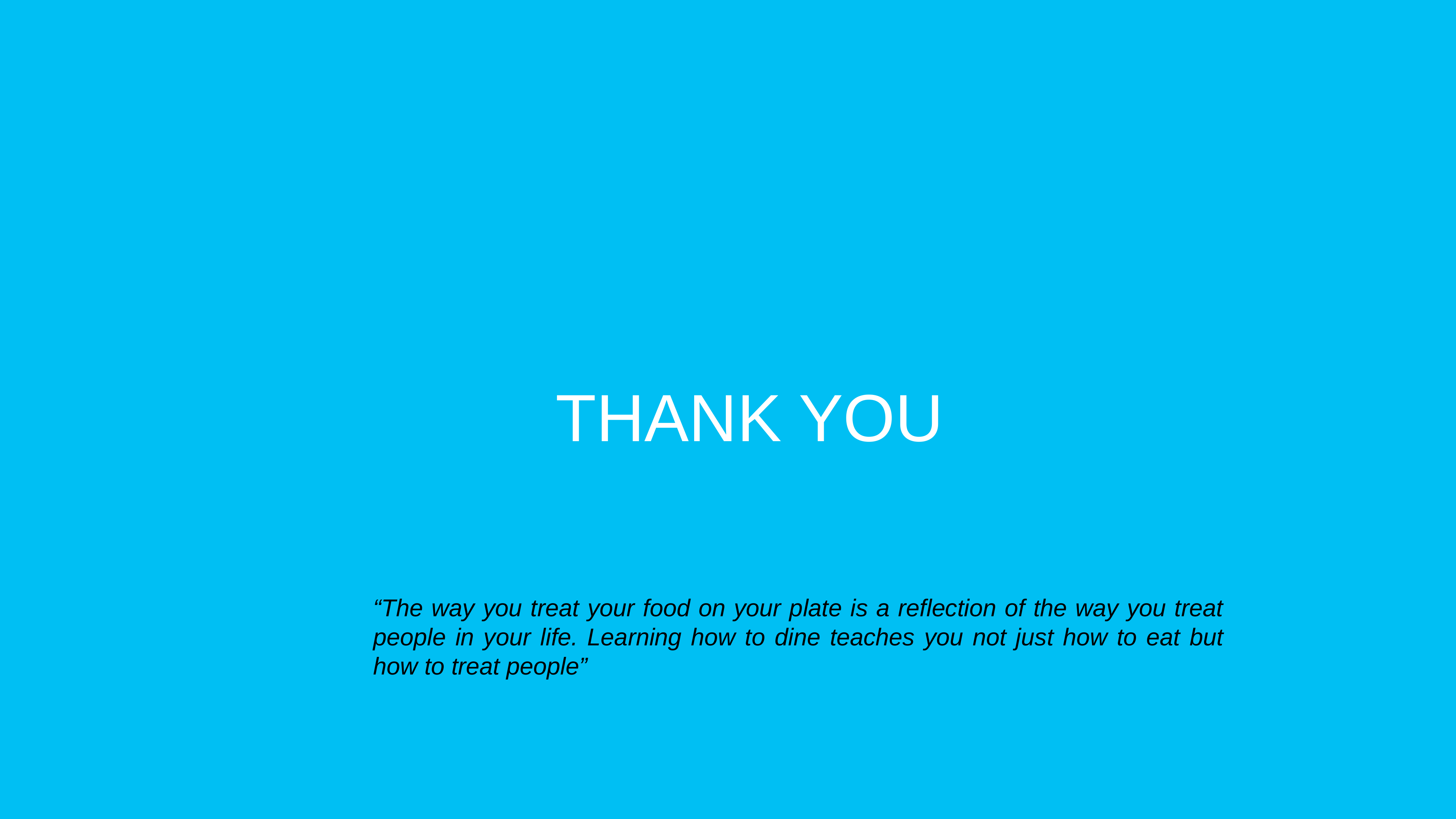

THANK YOU
“The way you treat your food on your plate is a reflection of the way you treat people in your life. Learning how to dine teaches you not just how to eat but how to treat people”